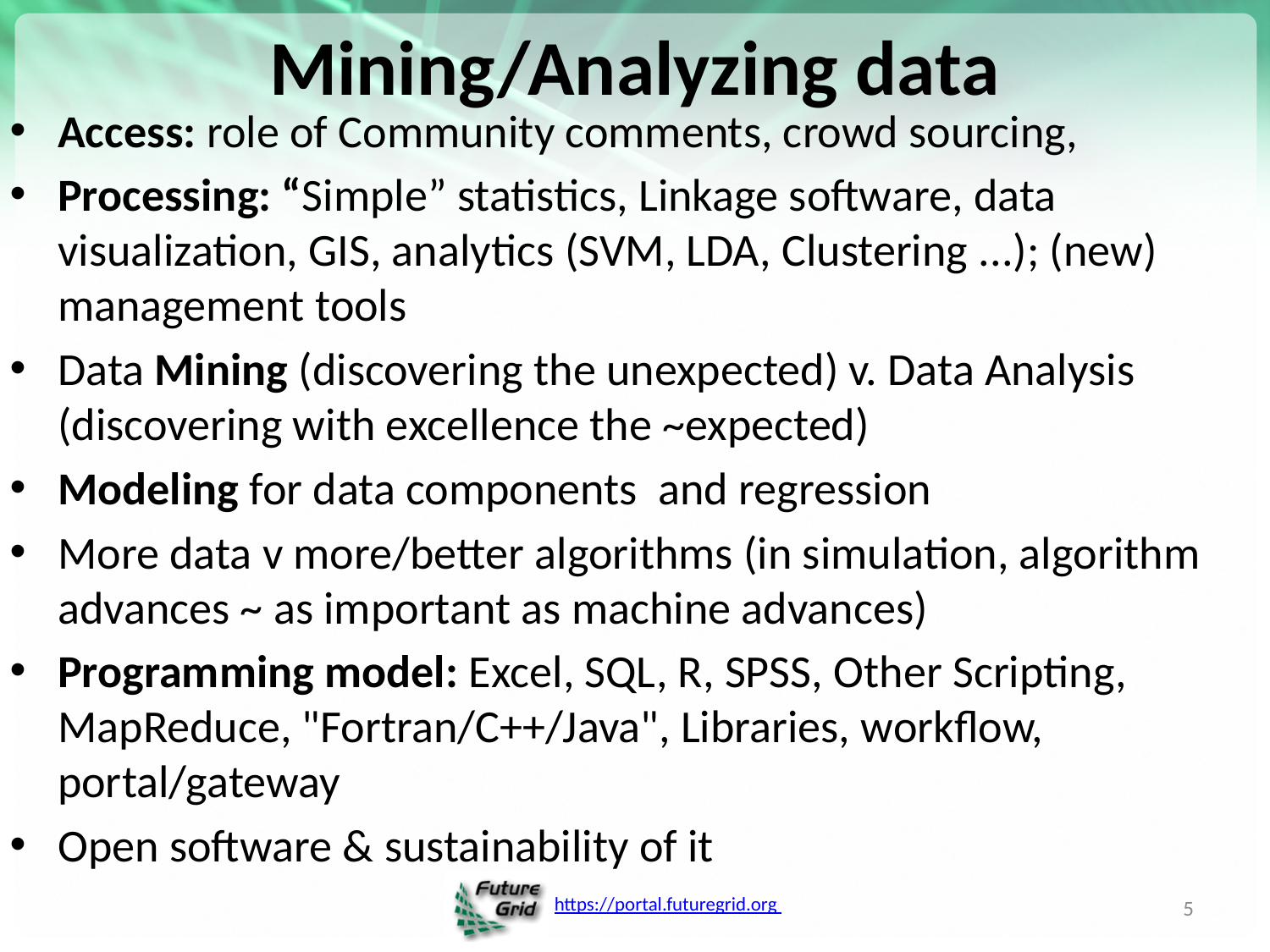

# Mining/Analyzing data
Access: role of Community comments, crowd sourcing,
Processing: “Simple” statistics, Linkage software, data visualization, GIS, analytics (SVM, LDA, Clustering ...); (new) management tools
Data Mining (discovering the unexpected) v. Data Analysis (discovering with excellence the ~expected)
Modeling for data components  and regression
More data v more/better algorithms (in simulation, algorithm advances ~ as important as machine advances)
Programming model: Excel, SQL, R, SPSS, Other Scripting, MapReduce, "Fortran/C++/Java", Libraries, workflow, portal/gateway
Open software & sustainability of it
5